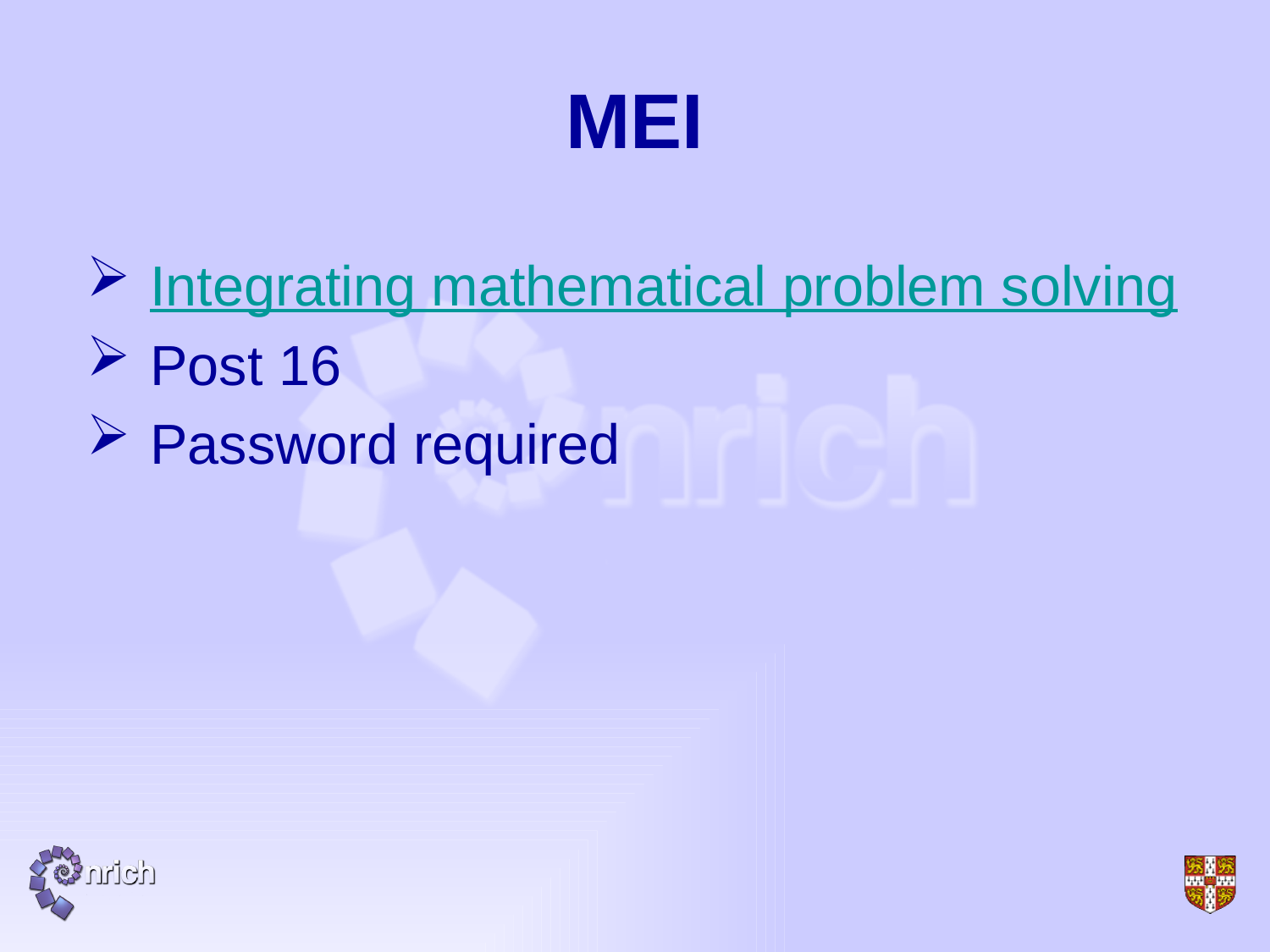

# MEI
Integrating mathematical problem solving
Post 16
Password required